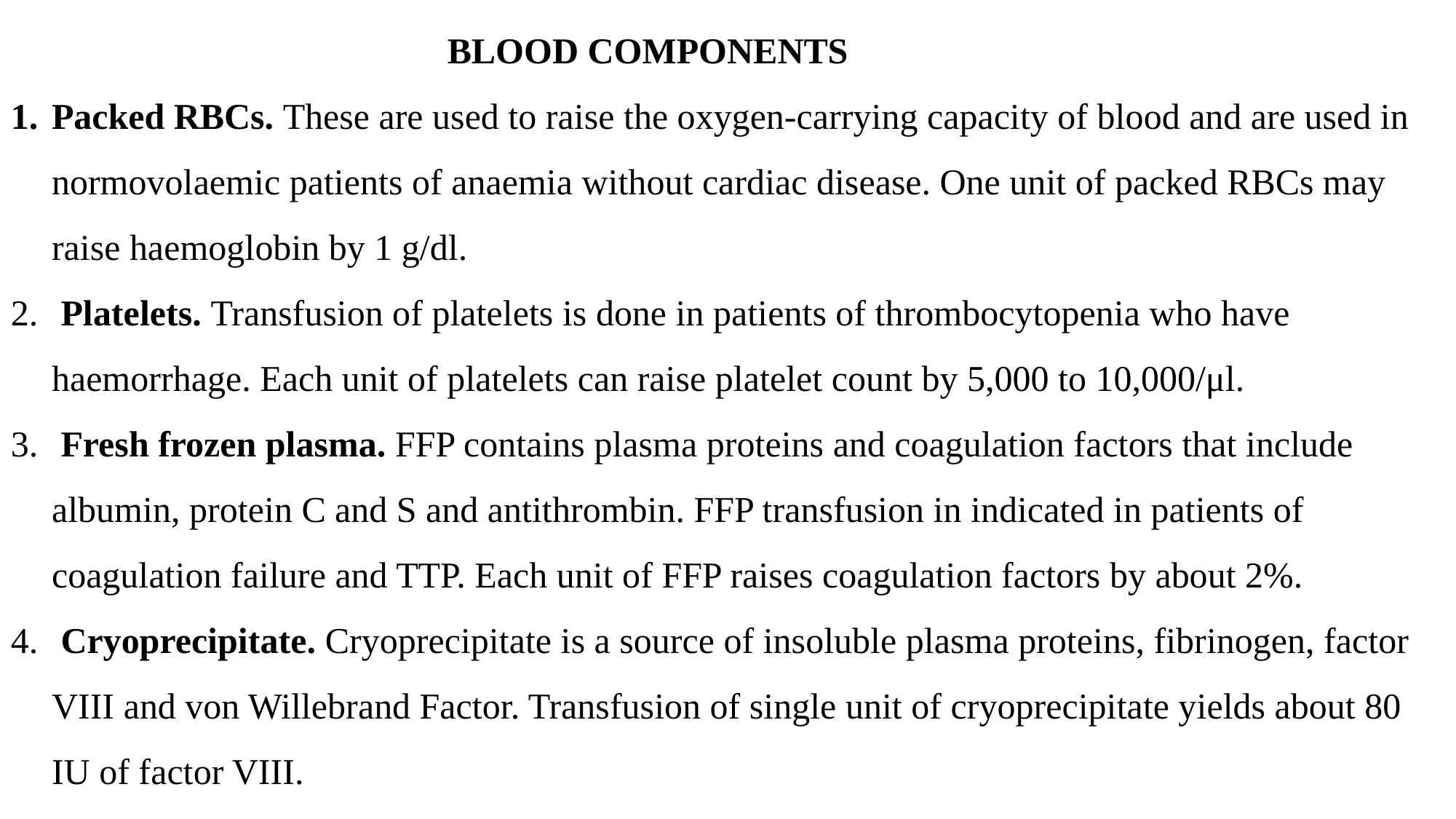

BLOOD COMPONENTS
Packed RBCs. These are used to raise the oxygen-carrying capacity of blood and are used in normovolaemic patients of anaemia without cardiac disease. One unit of packed RBCs may raise haemoglobin by 1 g/dl.
 Platelets. Transfusion of platelets is done in patients of thrombocytopenia who have haemorrhage. Each unit of platelets can raise platelet count by 5,000 to 10,000/μl.
 Fresh frozen plasma. FFP contains plasma proteins and coagulation factors that include albumin, protein C and S and antithrombin. FFP transfusion in indicated in patients of coagulation failure and TTP. Each unit of FFP raises coagulation factors by about 2%.
 Cryoprecipitate. Cryoprecipitate is a source of insoluble plasma proteins, fibrinogen, factor VIII and von Willebrand Factor. Transfusion of single unit of cryoprecipitate yields about 80 IU of factor VIII.